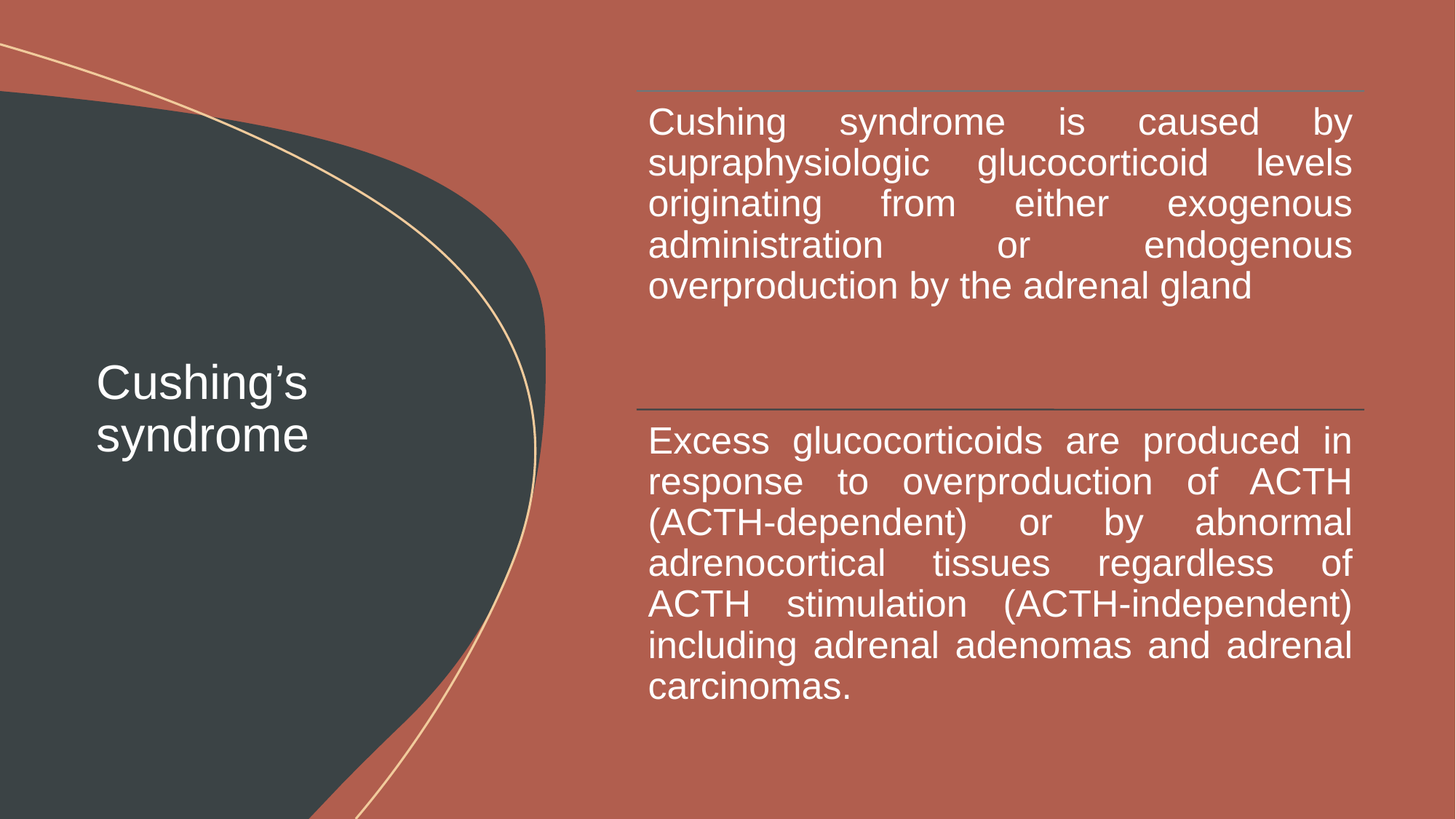

Cushing syndrome is caused by supraphysiologic glucocorticoid levels originating from either exogenous administration or endogenous overproduction by the adrenal gland
Excess glucocorticoids are produced in response to overproduction of ACTH (ACTH-dependent) or by abnormal adrenocortical tissues regardless of ACTH stimulation (ACTH-independent) including adrenal adenomas and adrenal carcinomas.

# Cushing’s syndrome